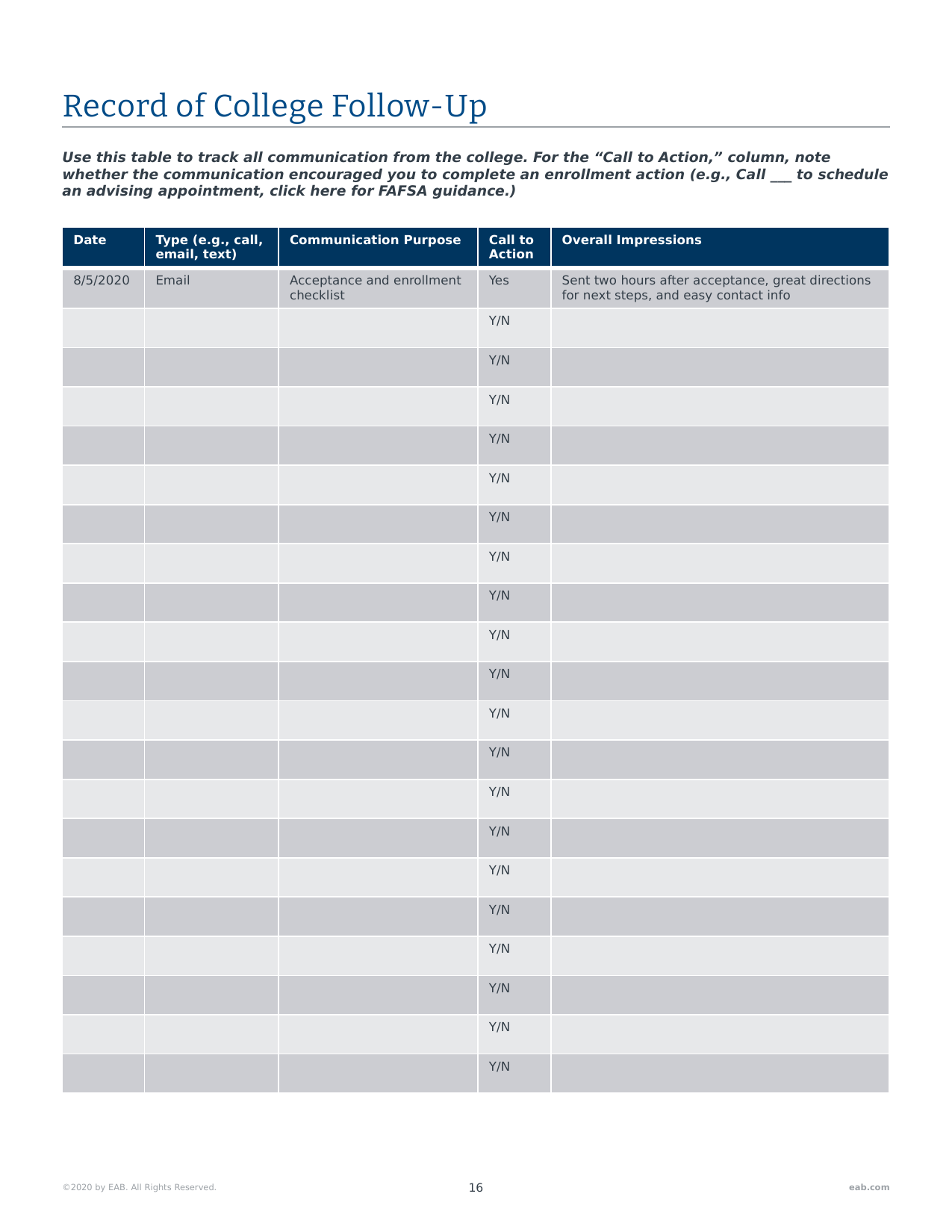

# Record of College Follow-Up
Use this table to track all communication from the college. For the “Call to Action,” column, note whether the communication encouraged you to complete an enrollment action (e.g., Call ___ to schedule an advising appointment, click here for FAFSA guidance.)
| Date | Type (e.g., call, email, text) | Communication Purpose | Call to Action | Overall Impressions |
| --- | --- | --- | --- | --- |
| 8/5/2020 | Email | Acceptance and enrollment checklist | Yes | Sent two hours after acceptance, great directions for next steps, and easy contact info |
|  |  |  | Y/N |  |
|  |  |  | Y/N |  |
|  |  |  | Y/N |  |
|  |  |  | Y/N |  |
|  |  |  | Y/N |  |
|  |  |  | Y/N |  |
|  |  |  | Y/N |  |
|  |  |  | Y/N |  |
|  |  |  | Y/N |  |
|  |  |  | Y/N |  |
|  |  |  | Y/N |  |
|  |  |  | Y/N |  |
|  |  |  | Y/N |  |
|  |  |  | Y/N |  |
|  |  |  | Y/N |  |
|  |  |  | Y/N |  |
|  |  |  | Y/N |  |
|  |  |  | Y/N |  |
|  |  |  | Y/N |  |
|  |  |  | Y/N |  |